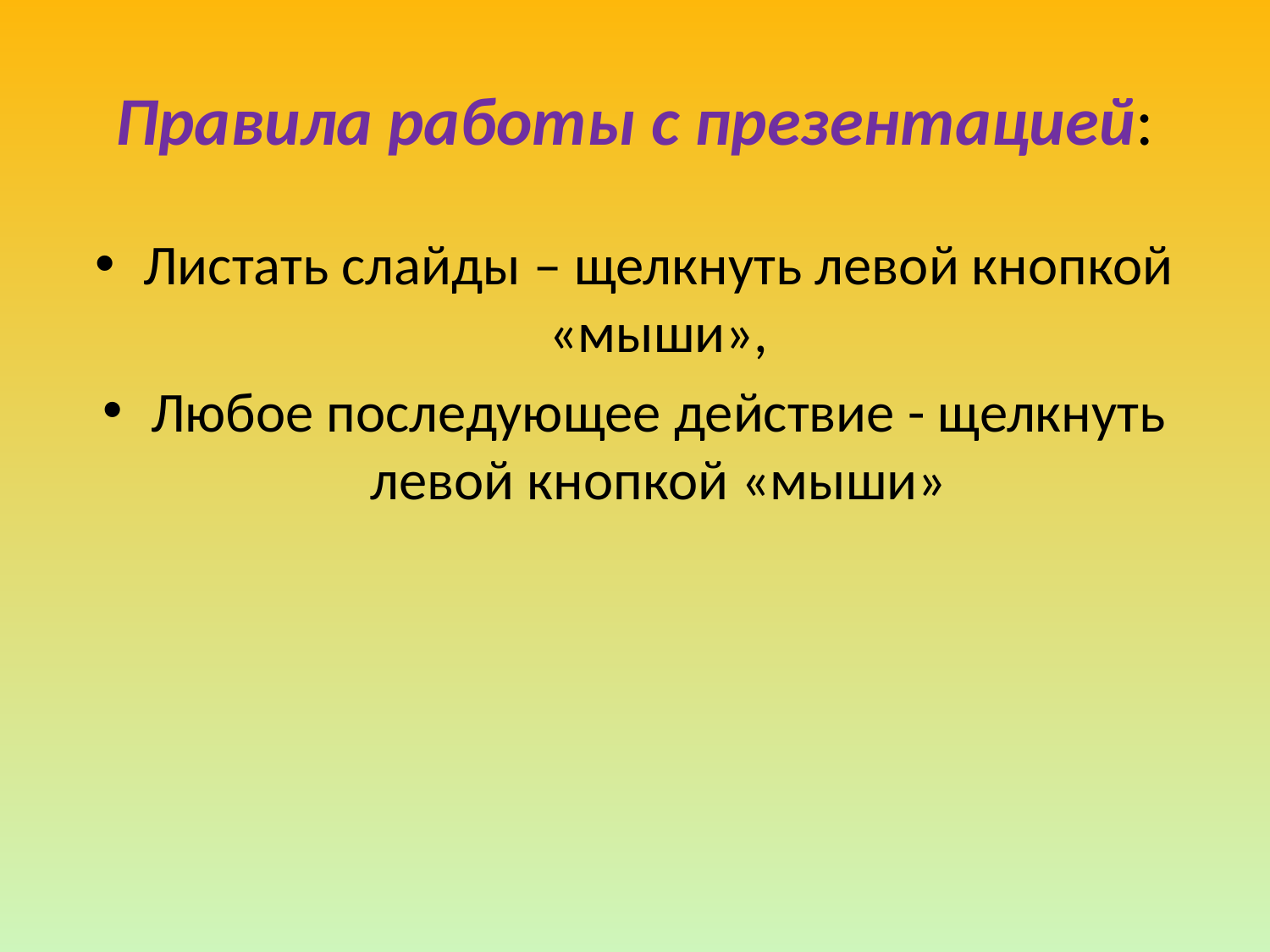

# Правила работы с презентацией:
Листать слайды – щелкнуть левой кнопкой «мыши»,
Любое последующее действие - щелкнуть левой кнопкой «мыши»